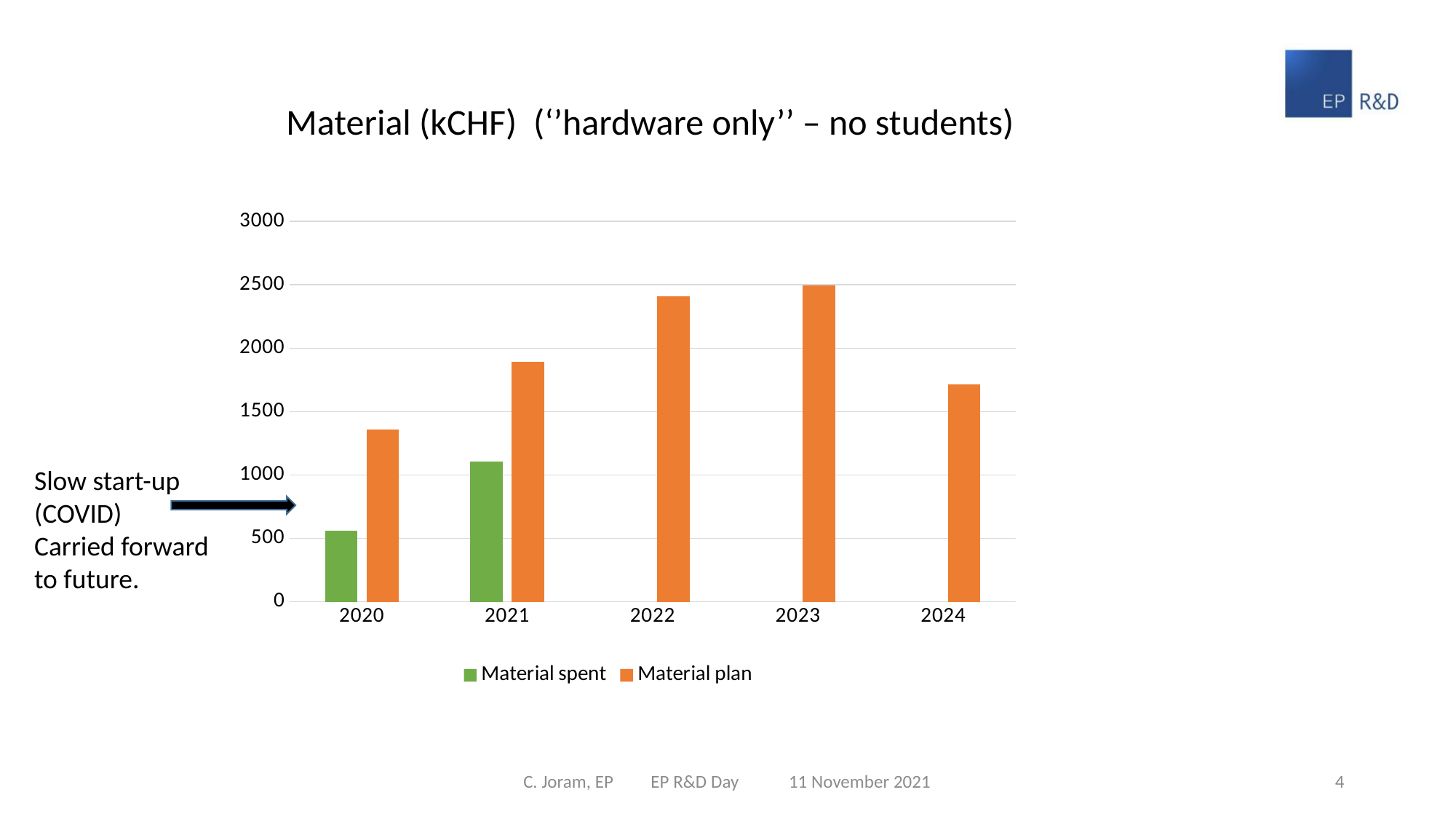

Material (kCHF)  (‘’hardware only’’ – no students)

### Chart

| Category | Material spent | Material plan |
|---|---|---|
| 2020 | 558.0 | 1360.0 |
| 2021 | 1108.0 | 1895.0 |
| 2022 | None | 2410.0 |
| 2023 | None | 2495.0 |
| 2024 | None | 1715.0 |
Slow start-up
(COVID)
Carried forward to future.

C. Joram, EP         EP R&D Day            11 November 2021
4